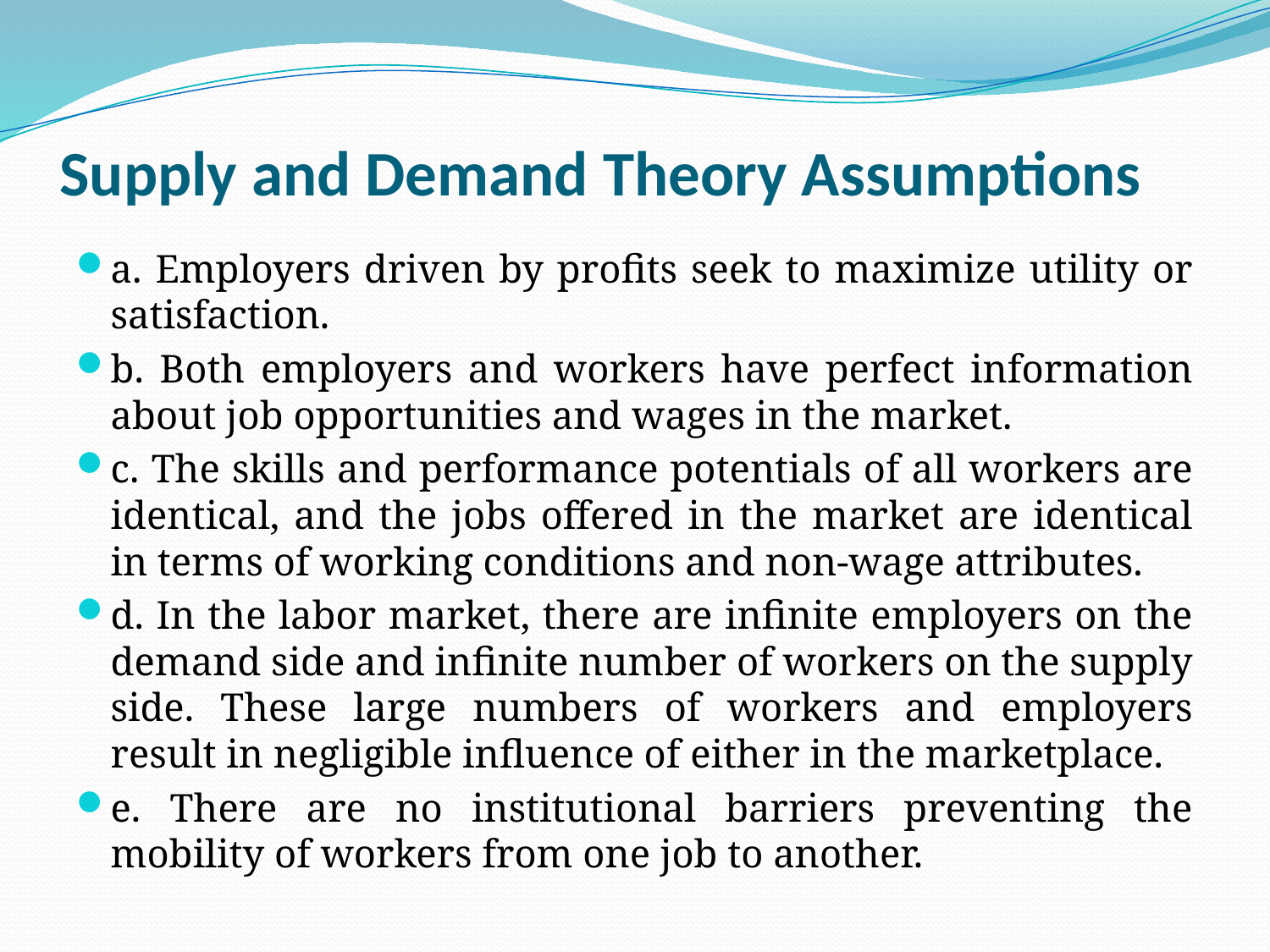

# Supply and Demand Theory Assumptions
a. Employers driven by profits seek to maximize utility or satisfaction.
b. Both employers and workers have perfect information about job opportunities and wages in the market.
c. The skills and performance potentials of all workers are identical, and the jobs offered in the market are identical in terms of working conditions and non-wage attributes.
d. In the labor market, there are infinite employers on the demand side and infinite number of workers on the supply side. These large numbers of workers and employers result in negligible influence of either in the marketplace.
e. There are no institutional barriers preventing the mobility of workers from one job to another.